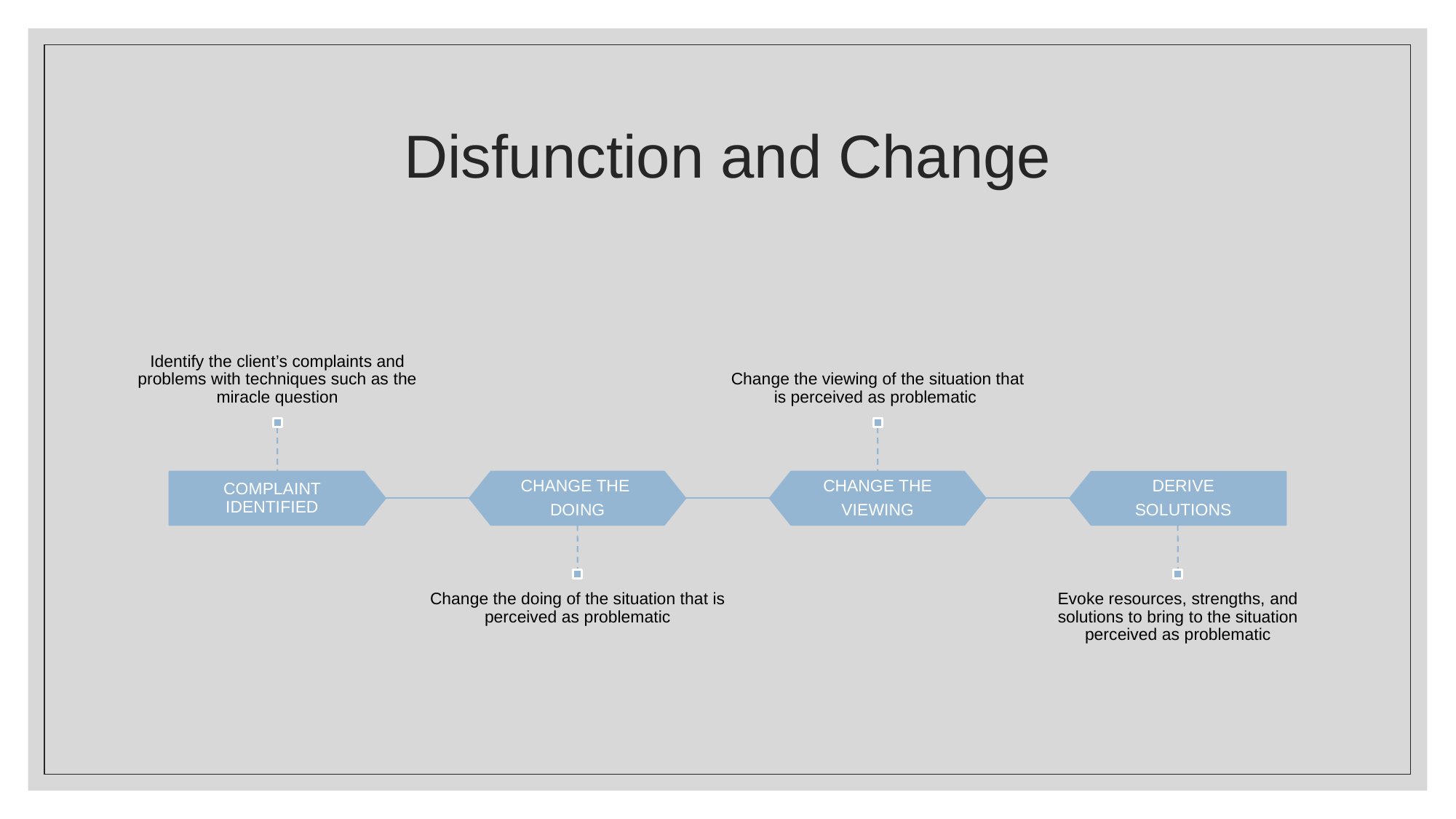

# Disfunction and Change
COMPLAINT IDENTIFIED
Identify the client’s complaints and problems with techniques such as the miracle question
CHANGE THE
DOING
Change the doing of the situation that is perceived as problematic
CHANGE THE
VIEWING
Change the viewing of the situation that is perceived as problematic
DERIVE
SOLUTIONS
Evoke resources, strengths, and solutions to bring to the situation perceived as problematic